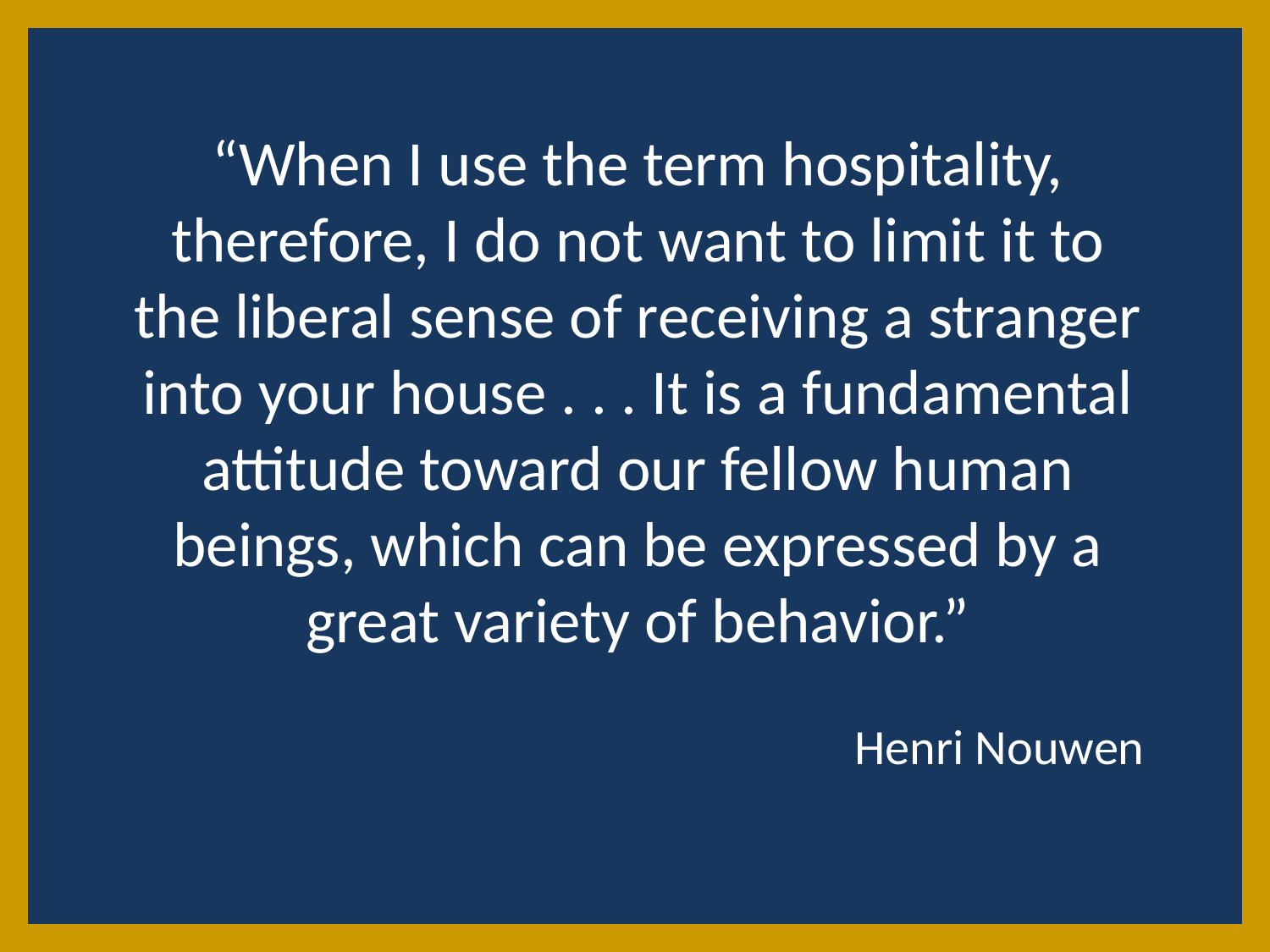

“When I use the term hospitality, therefore, I do not want to limit it to the liberal sense of receiving a stranger into your house . . . It is a fundamental attitude toward our fellow human beings, which can be expressed by a great variety of behavior.”

Henri Nouwen